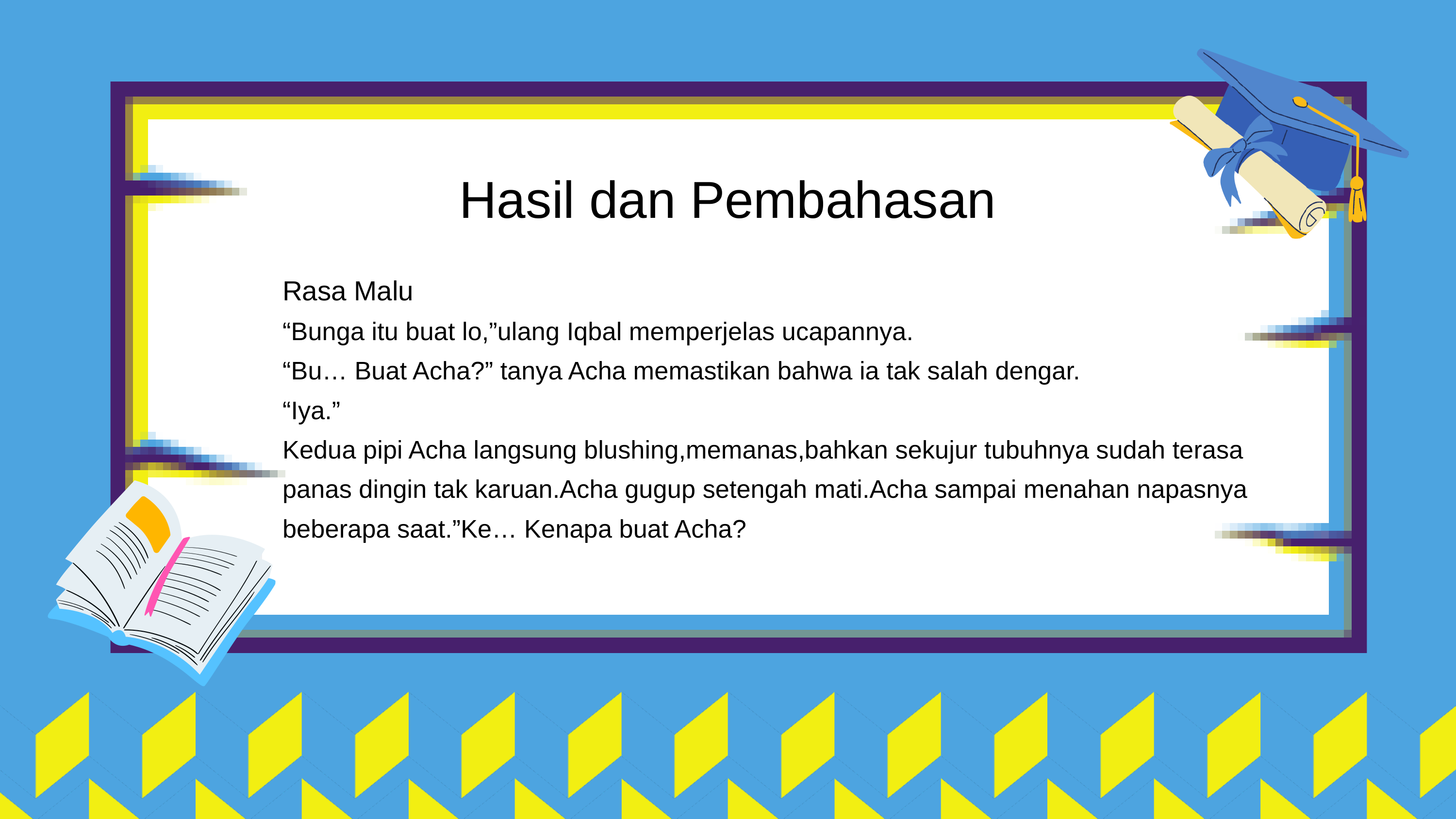

Hasil dan Pembahasan
Rasa Malu
“Bunga itu buat lo,”ulang Iqbal memperjelas ucapannya.
“Bu… Buat Acha?” tanya Acha memastikan bahwa ia tak salah dengar.
“Iya.”
Kedua pipi Acha langsung blushing,memanas,bahkan sekujur tubuhnya sudah terasa panas dingin tak karuan.Acha gugup setengah mati.Acha sampai menahan napasnya beberapa saat.”Ke… Kenapa buat Acha?